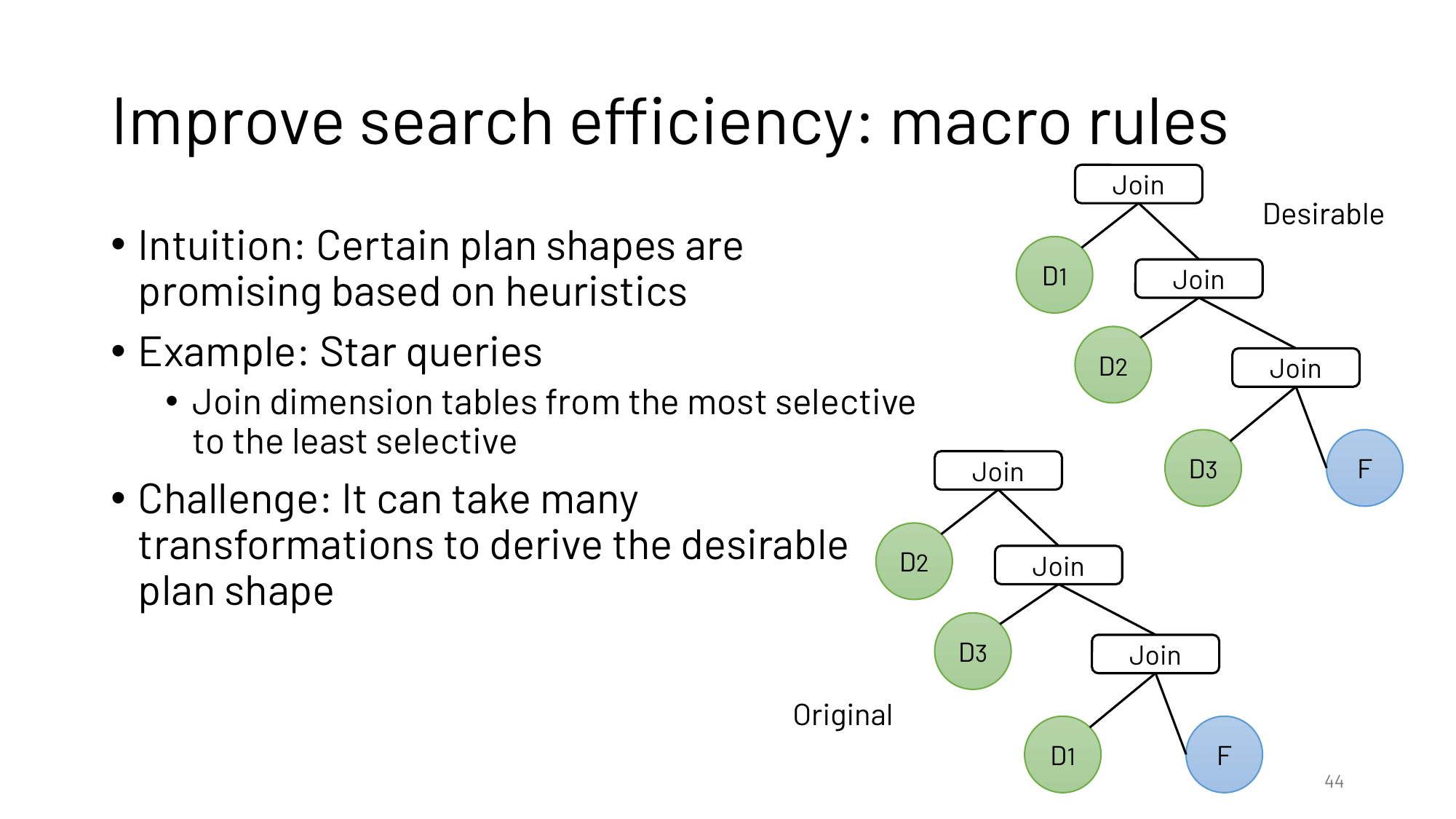

# Improve search efficiency: macro rules
Join
D1
Join
D2
Join
D3
F
Desirable
Intuition: Certain plan shapes are promising based on heuristics
Example: Star queries
Join dimension tables from the most selective to the least selective
Challenge: It can take many transformations to derive the desirable plan shape

Join
D2
Join
D3
Join
D1
F
Original
44